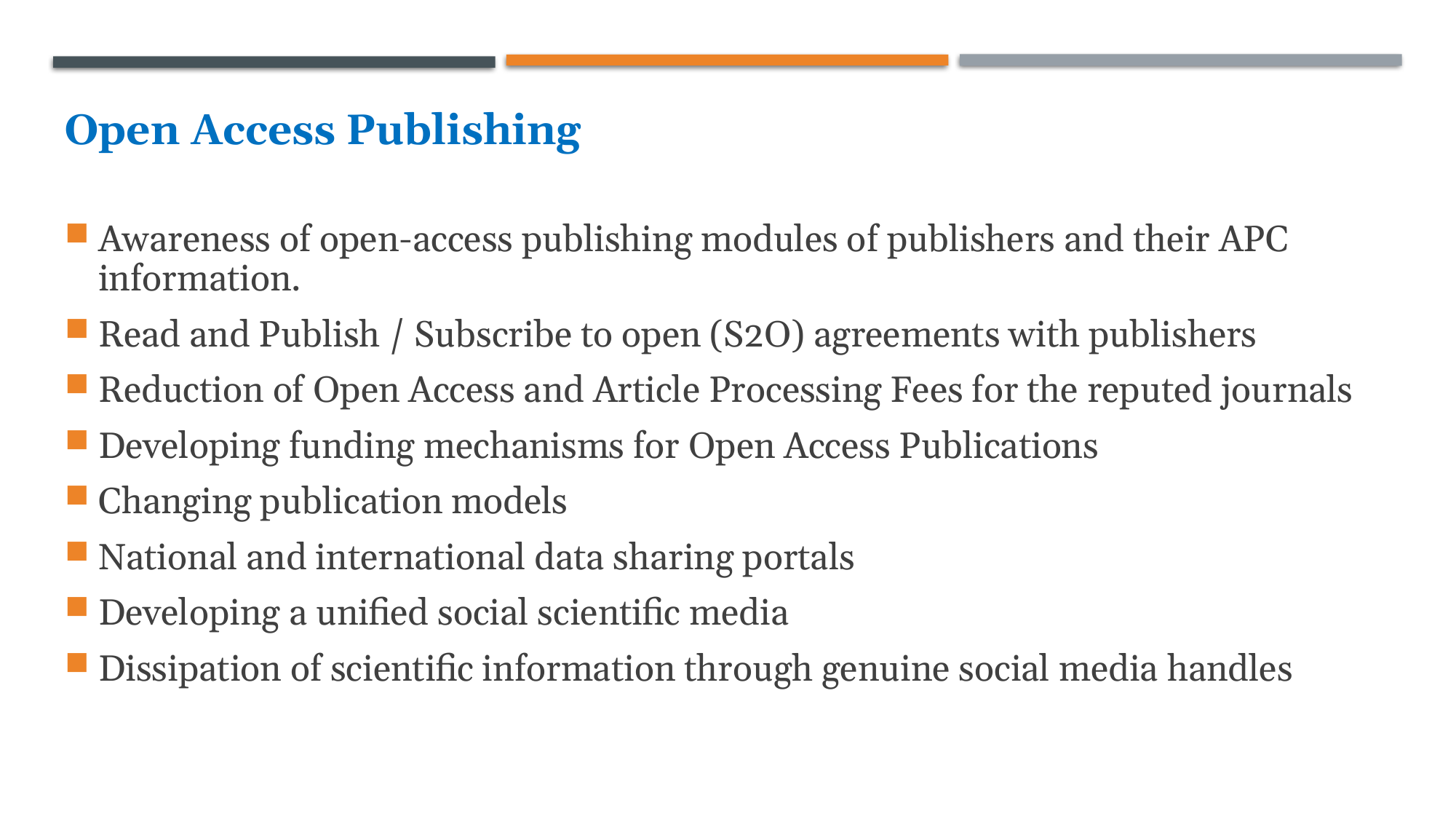

Open Access Publishing

Awareness of open-access publishing modules of publishers and their APC information.
Read and Publish / Subscribe to open (S2O) agreements with publishers
Reduction of Open Access and Article Processing Fees for the reputed journals
Developing funding mechanisms for Open Access Publications
Changing publication models
National and international data sharing portals
Developing a unified social scientific media
Dissipation of scientific information through genuine social media handles